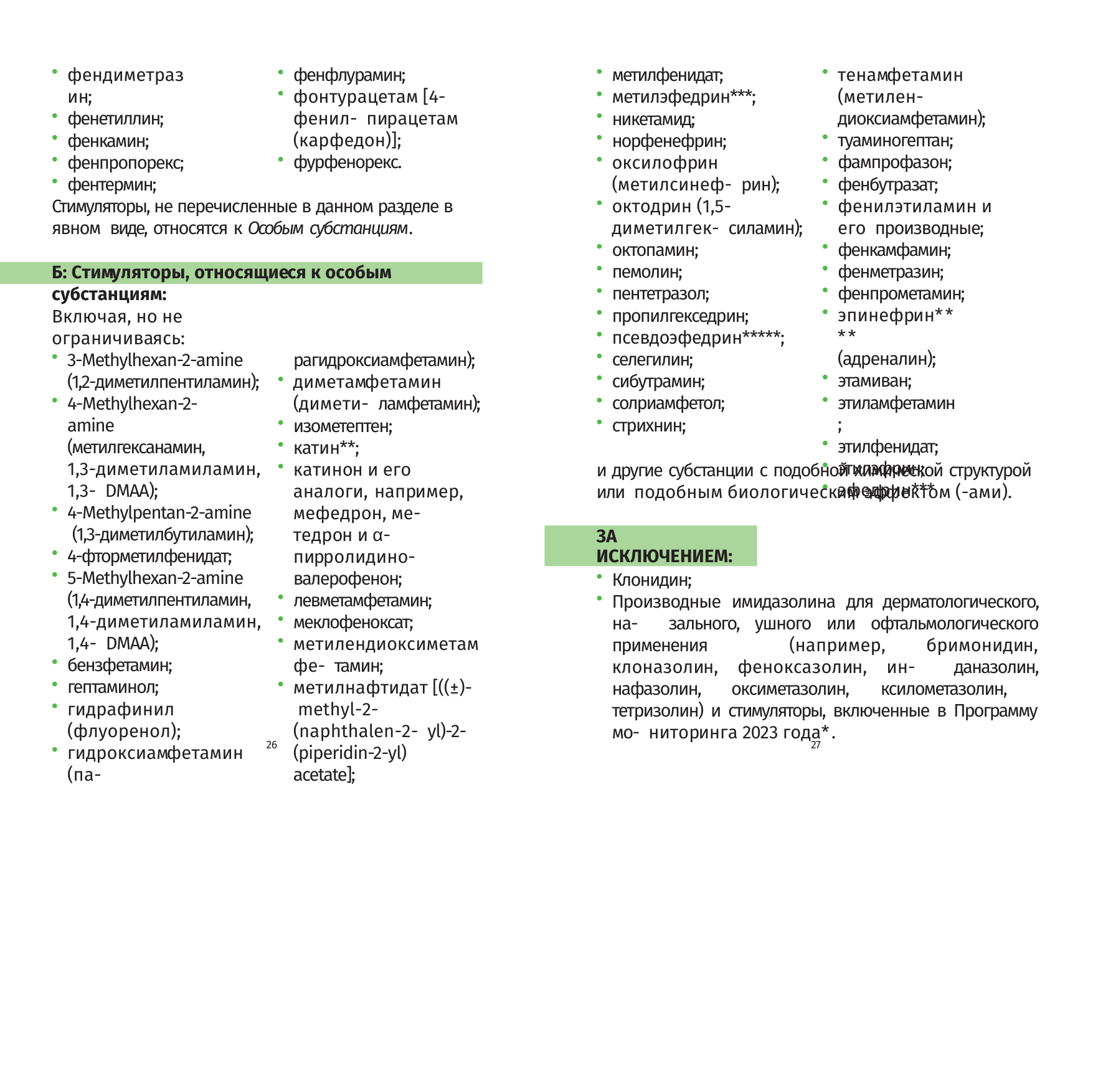

фендиметразин;
фенетиллин;
фенкамин;
фенпропорекс;
фентермин;
фенфлурамин;
фонтурацетам [4-фенил-  пирацетам (карфедон)];
фурфенорекс.
метилфенидат;
метилэфедрин***;
никетамид;
норфенефрин;
оксилофрин (метилсинеф-  рин);
октодрин (1,5-диметилгек-  силамин);
октопамин;
пемолин;
пентетразол;
пропилгекседрин;
псевдоэфедрин*****;
селегилин;
сибутрамин;
солриамфетол;
стрихнин;
тенамфетамин (метилен-  диоксиамфетамин);
туаминогептан;
фампрофазон;
фенбутразат;
фенилэтиламин и его  производные;
фенкамфамин;
фенметразин;
фенпрометамин;
эпинефрин****  (адреналин);
этамиван;
этиламфетамин;
этилфенидат;
этилэфрин;
эфедрин***
Стимуляторы, не перечисленные в данном разделе в явном  виде, относятся к Особым субстанциям.
Б: Стимуляторы, относящиеся к особым субстанциям:

Включая, но не ограничиваясь:
3-Methylhexan-2-amine  (1,2-диметилпентиламин);
4-Methylhexan-2-amine  (метилгексанамин,
1,3-диметиламиламин, 1,3-  DMAA);
4-Methylpentan-2-amine  (1,3-диметилбутиламин);
4-фторметилфенидат;
5-Methylhexan-2-amine  (1,4-диметилпентиламин,  1,4-диметиламиламин, 1,4-  DMAA);
бензфетамин;
гептаминол;
гидрафинил (флуоренол);
гидроксиамфетамин (па-
рагидроксиамфетамин);
диметамфетамин (димети-  ламфетамин);
изометептен;
катин**;
катинон и его аналоги,  например, мефедрон, ме-  тедрон и α-пирролидино-  валерофенон;
левметамфетамин;
меклофеноксат;
метилендиоксиметамфе-  тамин;
метилнафтидат [((±)-  methyl-2-(naphthalen-2-  yl)-2-(piperidin-2-yl)  acetate];
и другие субстанции с подобной химической структурой или  подобным биологическим эффектом (-ами).
ЗА ИСКЛЮЧЕНИЕМ:
Клонидин;
Производные имидазолина для дерматологического, на-  зального, ушного или офтальмологического применения  (например, бримонидин, клоназолин, феноксазолин, ин-  даназолин, нафазолин, оксиметазолин, ксилометазолин,  тетризолин) и стимуляторы, включенные в Программу мо-  ниторинга 2023 года*.
26
27